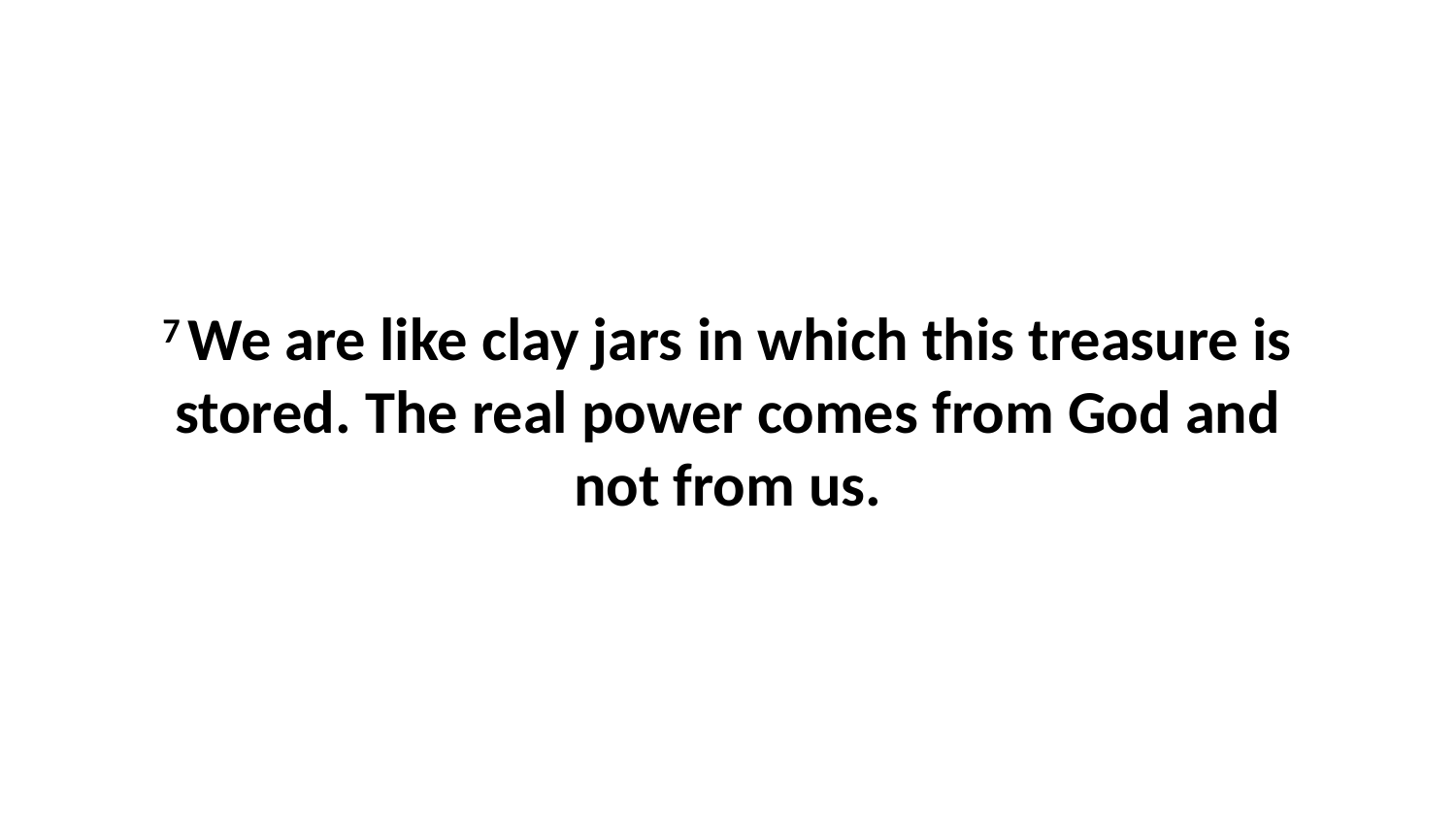

7 We are like clay jars in which this treasure is stored. The real power comes from God and not from us.